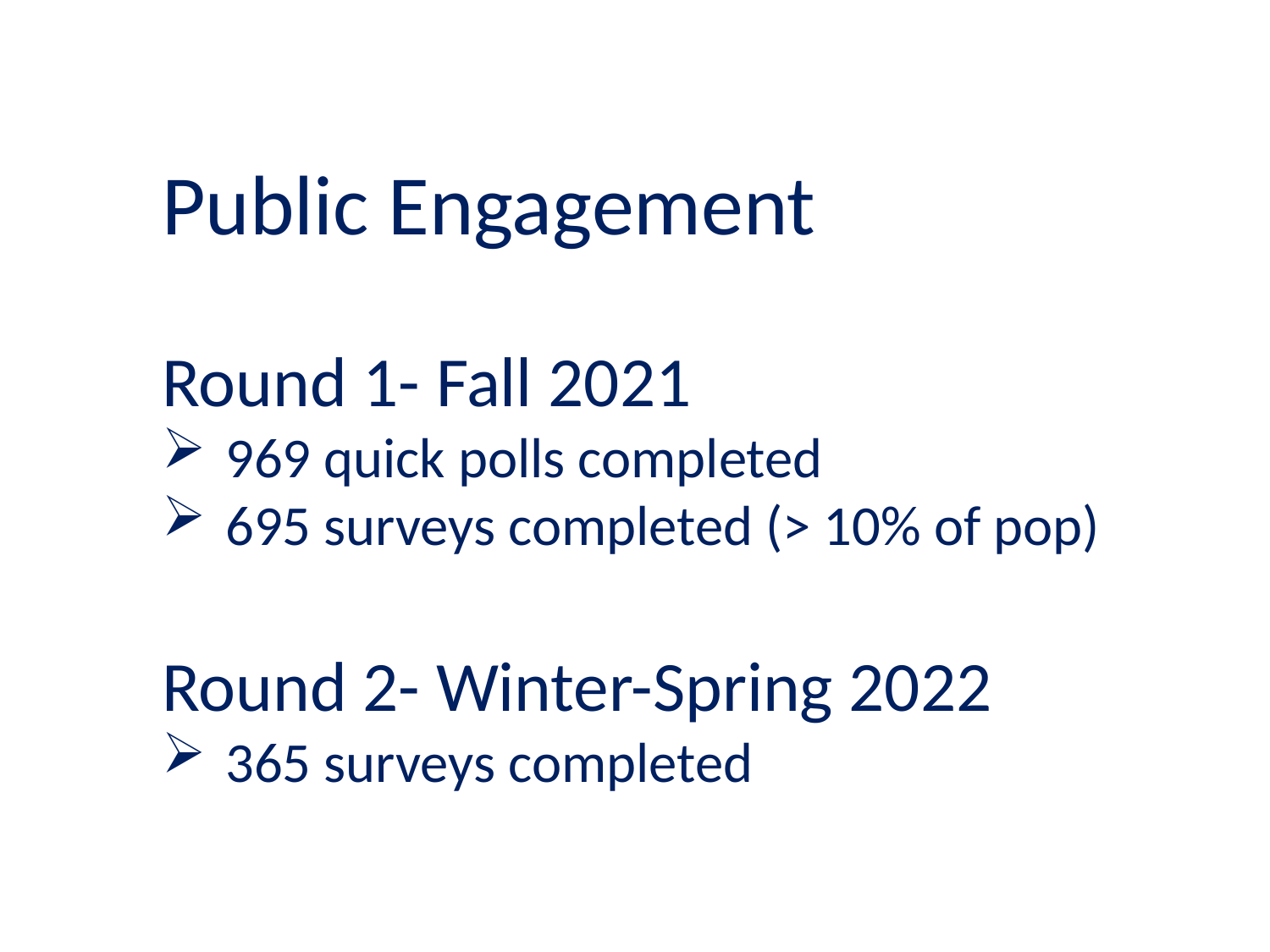

Public Engagement

Round 1- Fall 2021
969 quick polls completed
695 surveys completed (> 10% of pop)

Round 2- Winter-Spring 2022
365 surveys completed